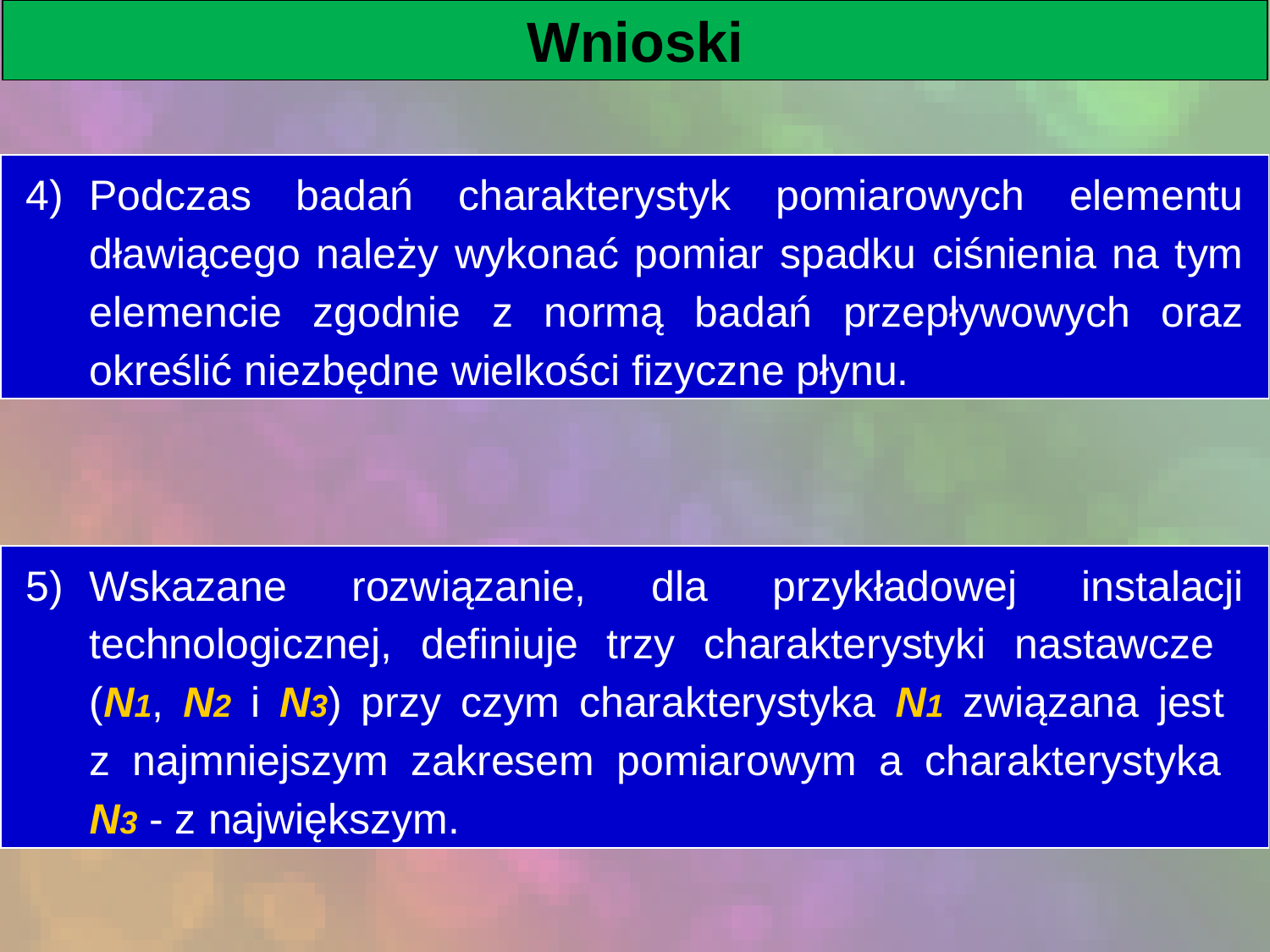

Wnioski
Podczas badań charakterystyk pomiarowych elementu dławiącego należy wykonać pomiar spadku ciśnienia na tym elemencie zgodnie z normą badań przepływowych oraz określić niezbędne wielkości fizyczne płynu.
Wskazane rozwiązanie, dla przykładowej instalacji technologicznej, definiuje trzy charakterystyki nastawcze
(N1, N2 i N3) przy czym charakterystyka N1 związana jest
z najmniejszym zakresem pomiarowym a charakterystyka
N3 - z największym.